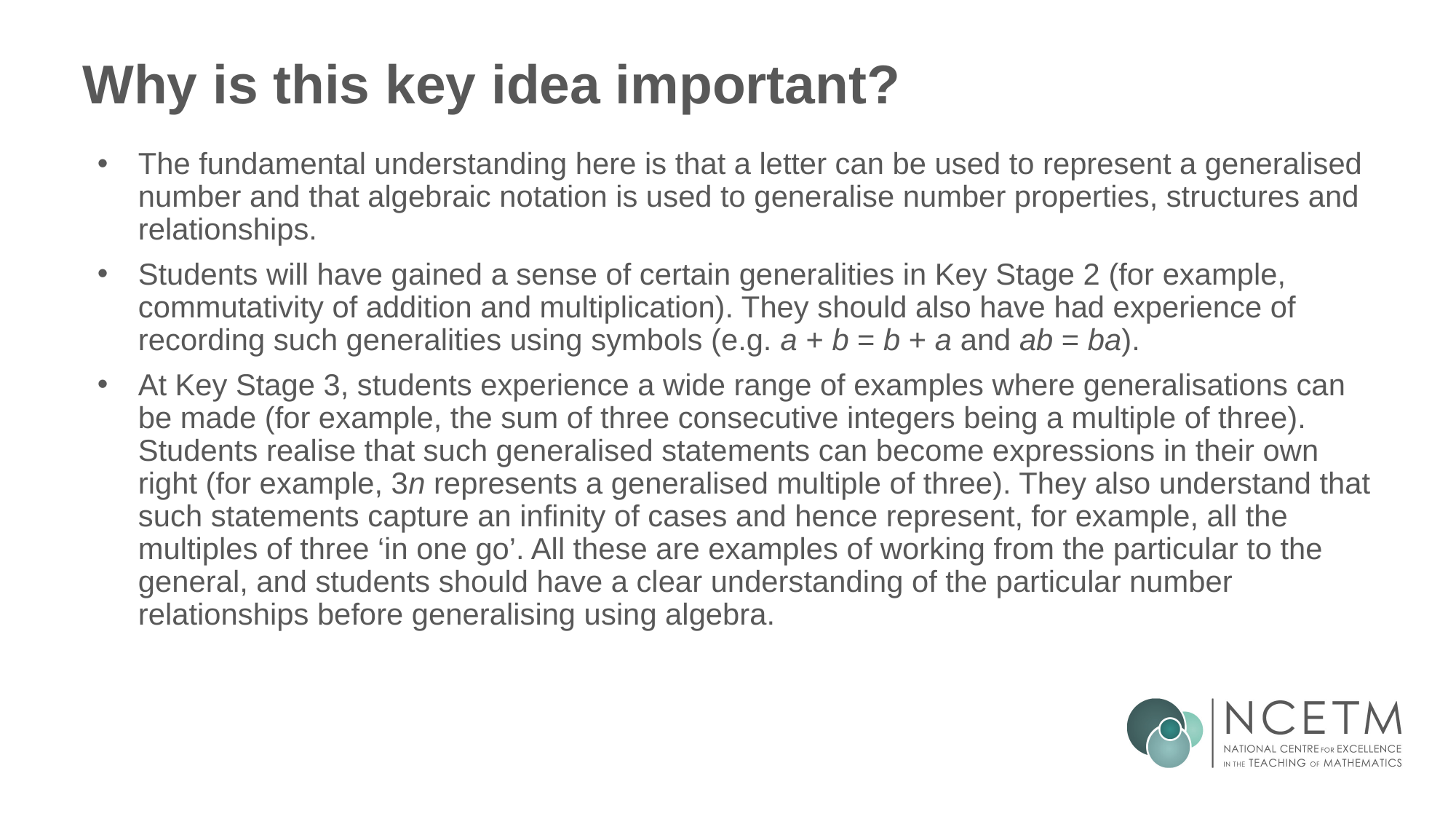

# Why is this key idea important?
The fundamental understanding here is that a letter can be used to represent a generalised number and that algebraic notation is used to generalise number properties, structures and relationships.
Students will have gained a sense of certain generalities in Key Stage 2 (for example, commutativity of addition and multiplication). They should also have had experience of recording such generalities using symbols (e.g. a + b = b + a and ab = ba).
At Key Stage 3, students experience a wide range of examples where generalisations can be made (for example, the sum of three consecutive integers being a multiple of three). Students realise that such generalised statements can become expressions in their own right (for example, 3n represents a generalised multiple of three). They also understand that such statements capture an infinity of cases and hence represent, for example, all the multiples of three ‘in one go’. All these are examples of working from the particular to the general, and students should have a clear understanding of the particular number relationships before generalising using algebra.